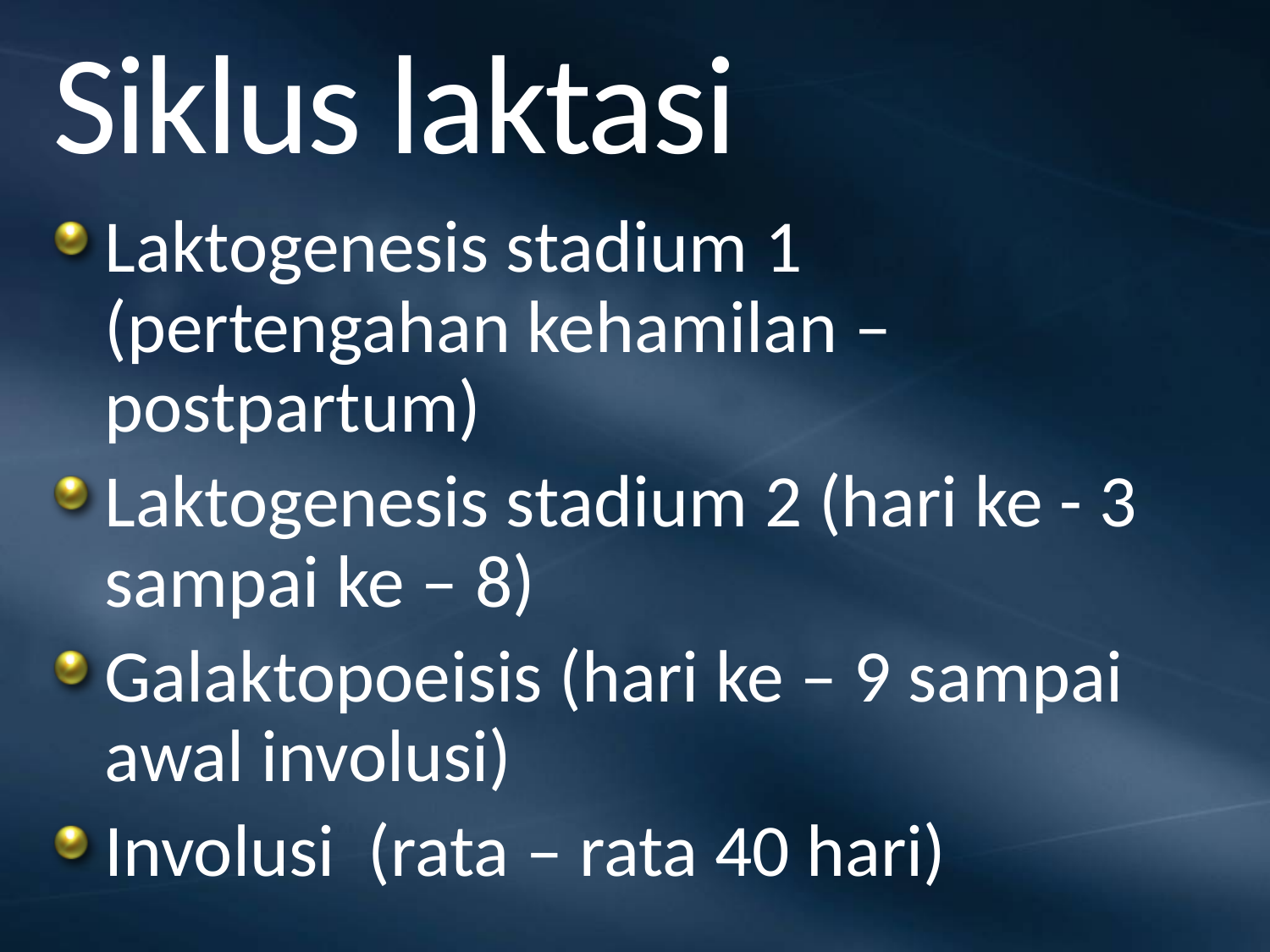

# Siklus laktasi
Laktogenesis stadium 1 (pertengahan kehamilan – postpartum)
Laktogenesis stadium 2 (hari ke - 3 sampai ke – 8)
Galaktopoeisis (hari ke – 9 sampai awal involusi)
Involusi  (rata – rata 40 hari)